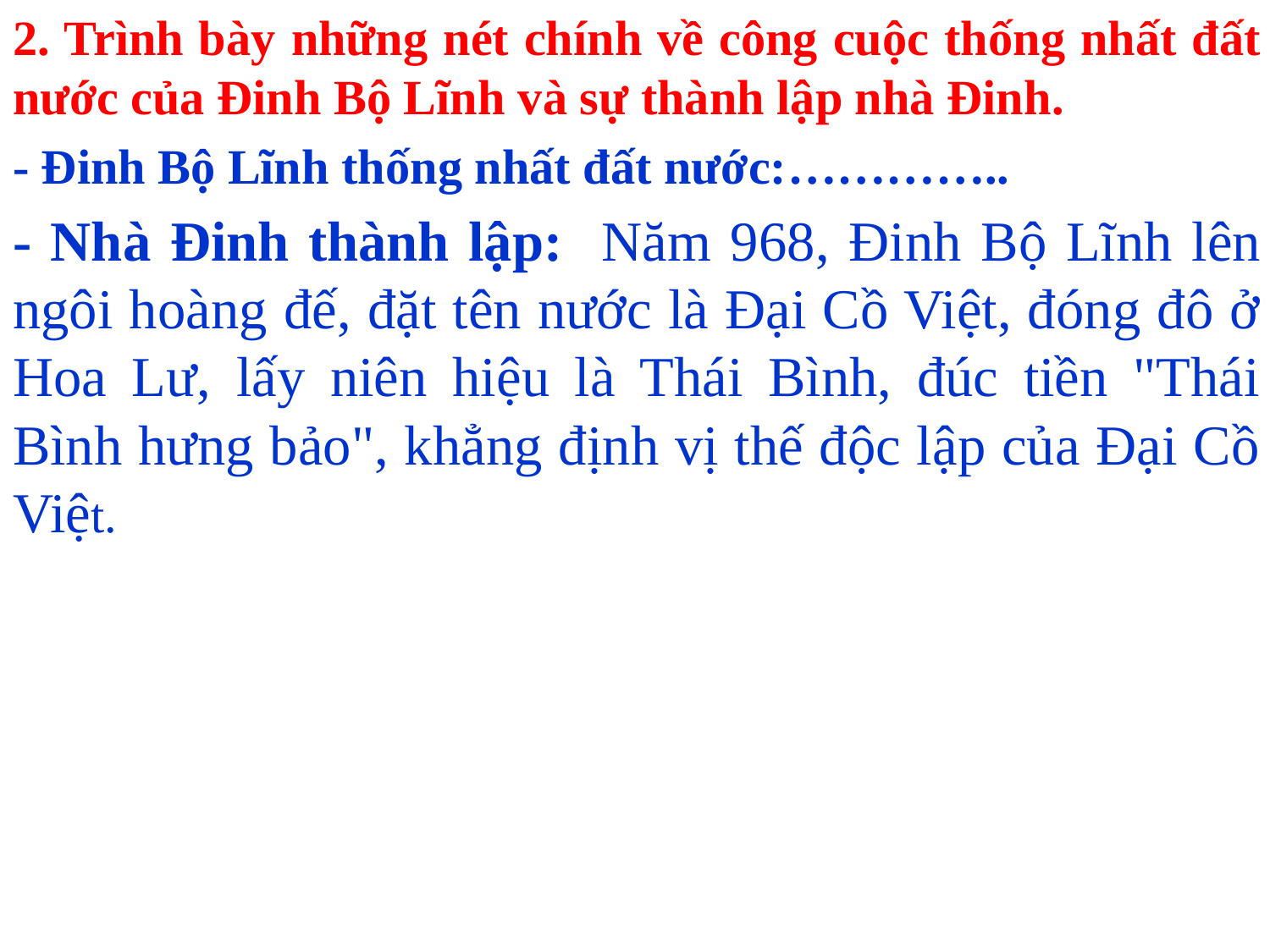

2. Trình bày những nét chính về công cuộc thống nhất đất nước của Đinh Bộ Lĩnh và sự thành lập nhà Đinh.
- Đinh Bộ Lĩnh thống nhất đất nước:…………..
- Nhà Đinh thành lập:  Năm 968, Đinh Bộ Lĩnh lên ngôi hoàng đế, đặt tên nước là Đại Cồ Việt, đóng đô ở Hoa Lư, lấy niên hiệu là Thái Bình, đúc tiền "Thái Bình hưng bảo", khẳng định vị thế độc lập của Đại Cồ Việt.